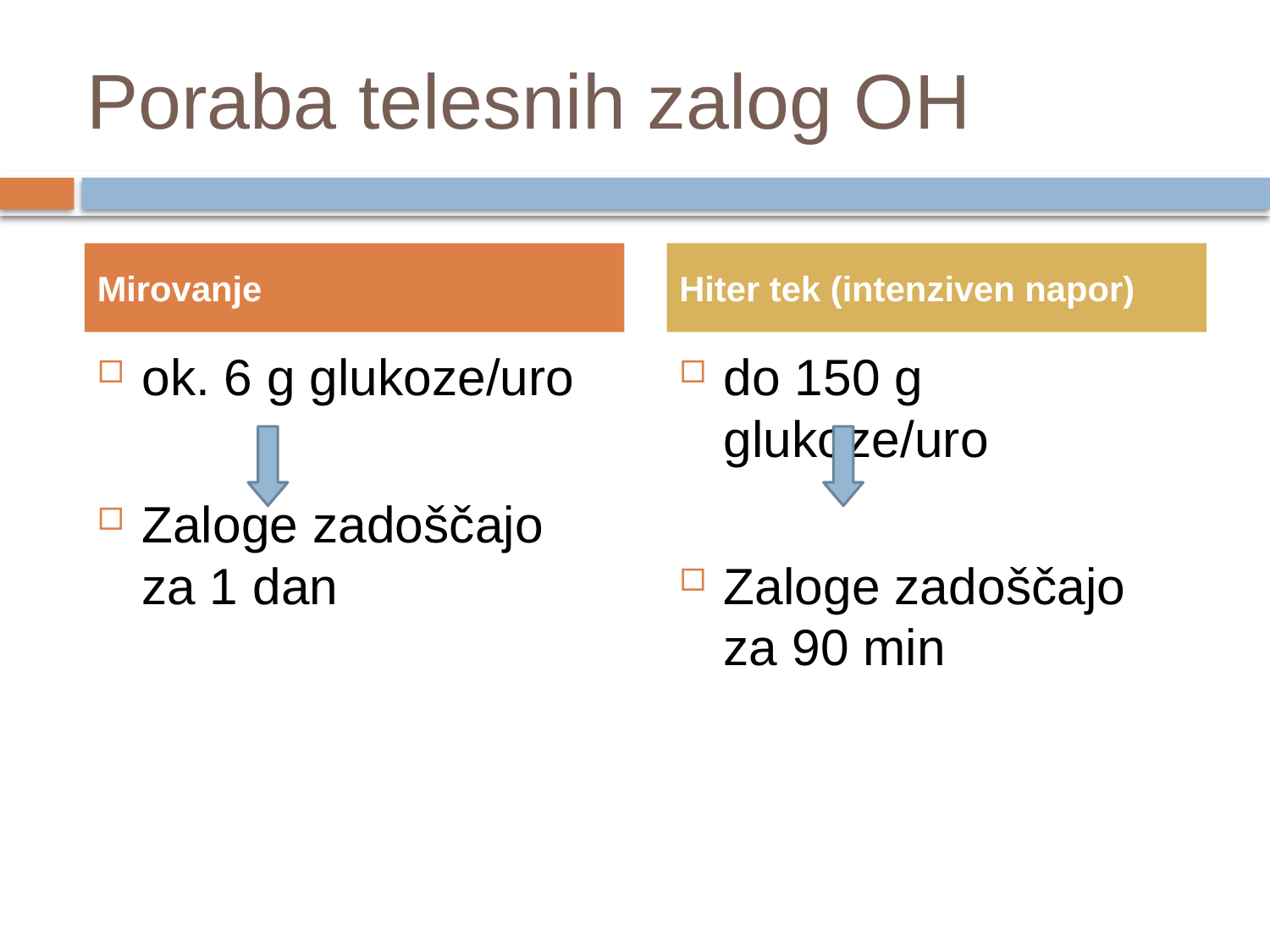

# Poraba telesnih zalog OH
Mirovanje
Hiter tek (intenziven napor)
ok. 6 g glukoze/uro

Zaloge zadoščajo za 1 dan
do 150 g glukoze/uro

Zaloge zadoščajo za 90 min